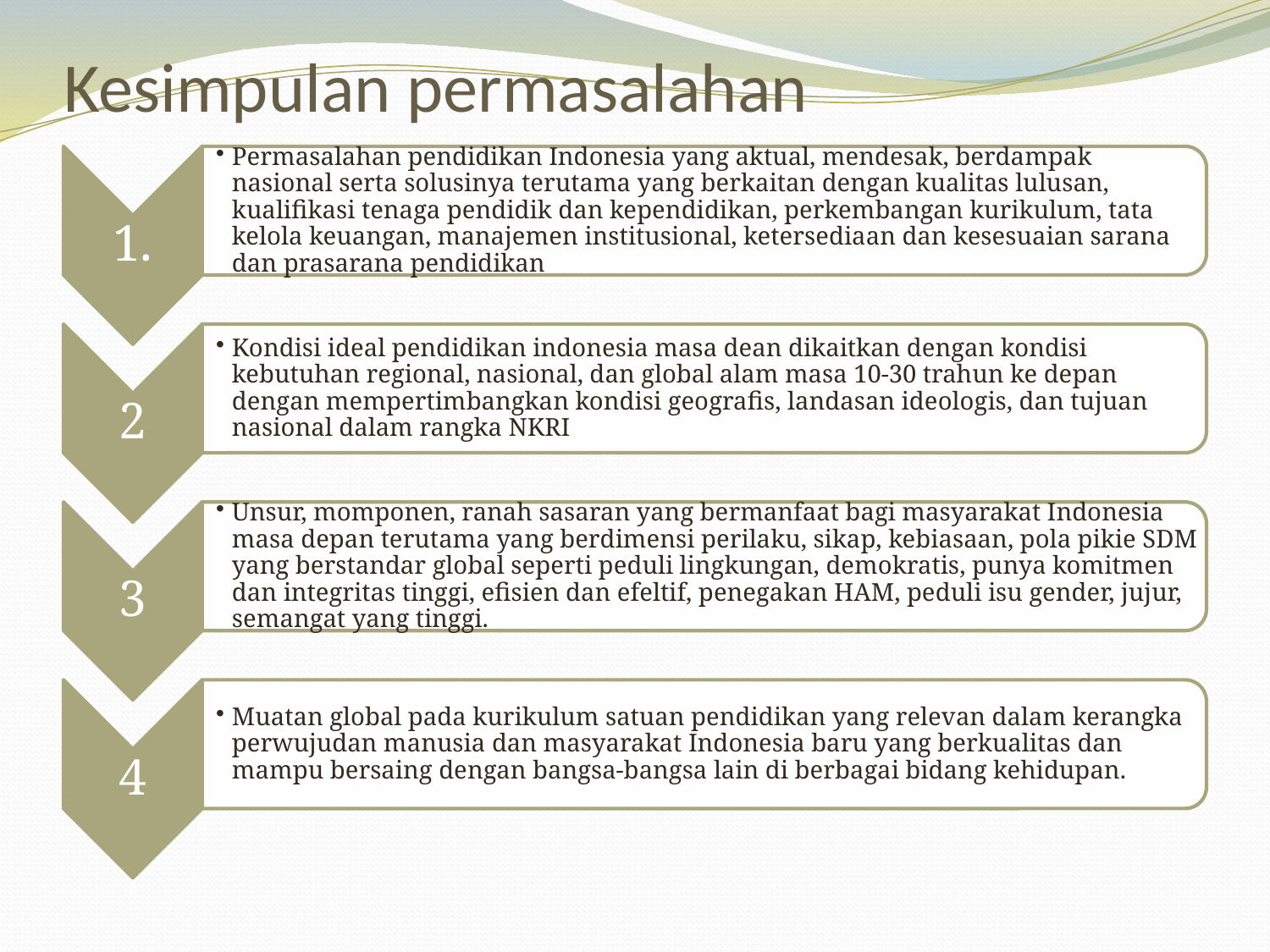

# Kesimpulan permasalahan
1.
Permasalahan pendidikan Indonesia yang aktual, mendesak, berdampak nasional serta solusinya terutama yang berkaitan dengan kualitas lulusan, kualifikasi tenaga pendidik dan kependidikan, perkembangan kurikulum, tata kelola keuangan, manajemen institusional, ketersediaan dan kesesuaian sarana dan prasarana pendidikan
2
Kondisi ideal pendidikan indonesia masa dean dikaitkan dengan kondisi kebutuhan regional, nasional, dan global alam masa 10-30 trahun ke depan dengan mempertimbangkan kondisi geografis, landasan ideologis, dan tujuan nasional dalam rangka NKRI
3
Unsur, momponen, ranah sasaran yang bermanfaat bagi masyarakat Indonesia masa depan terutama yang berdimensi perilaku, sikap, kebiasaan, pola pikie SDM yang berstandar global seperti peduli lingkungan, demokratis, punya komitmen dan integritas tinggi, efisien dan efeltif, penegakan HAM, peduli isu gender, jujur, semangat yang tinggi.
4
Muatan global pada kurikulum satuan pendidikan yang relevan dalam kerangka perwujudan manusia dan masyarakat Indonesia baru yang berkualitas dan mampu bersaing dengan bangsa-bangsa lain di berbagai bidang kehidupan.